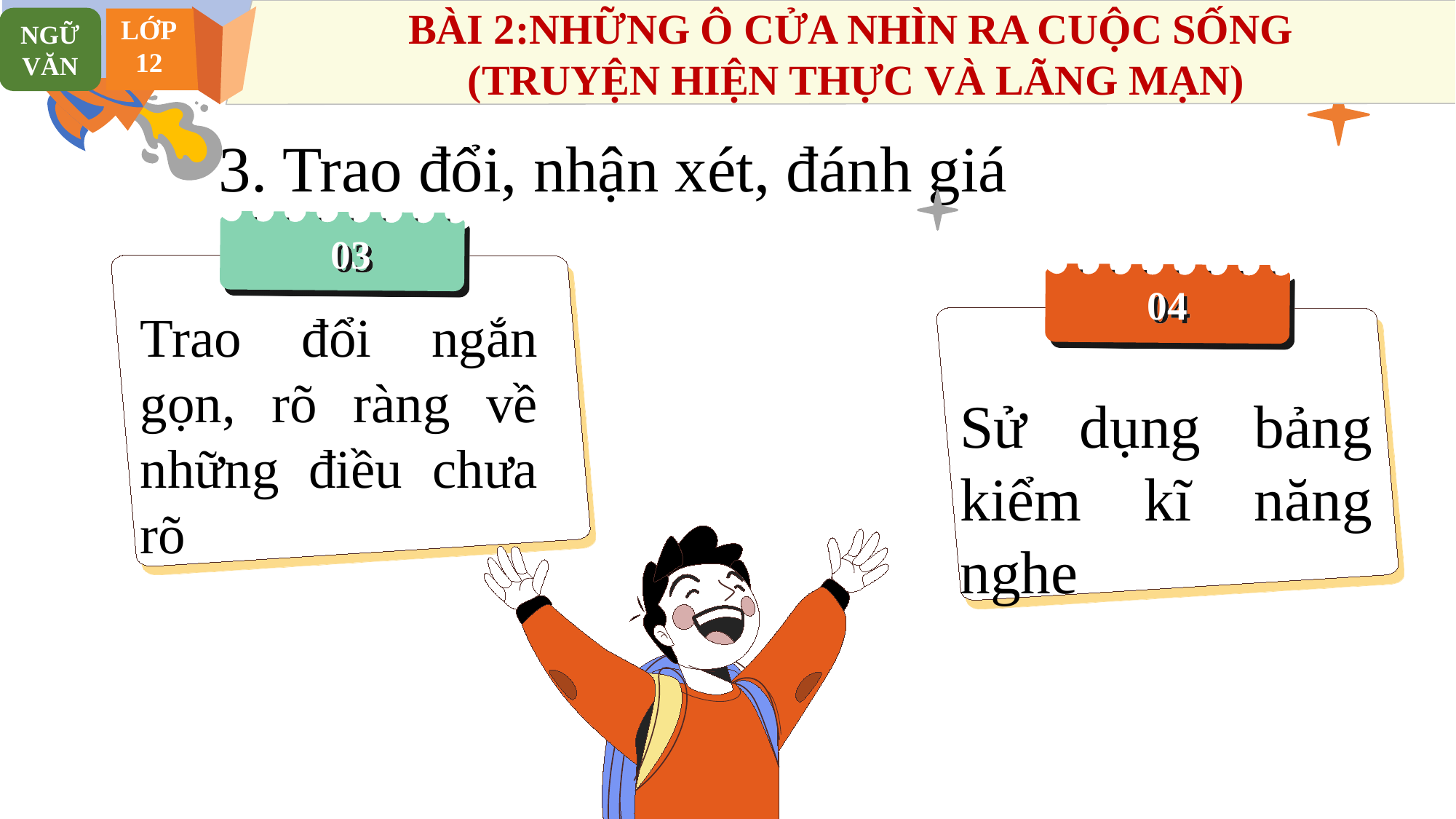

BÀI 2:NHỮNG Ô CỬA NHÌN RA CUỘC SỐNG
(TRUYỆN HIỆN THỰC VÀ LÃNG MẠN)

NGỮ VĂN

LỚP
12

# 3. Trao đổi, nhận xét, đánh giá

03

04
Trao đổi ngắn gọn, rõ ràng về những điều chưa rõ
Sử dụng bảng kiểm kĩ năng nghe